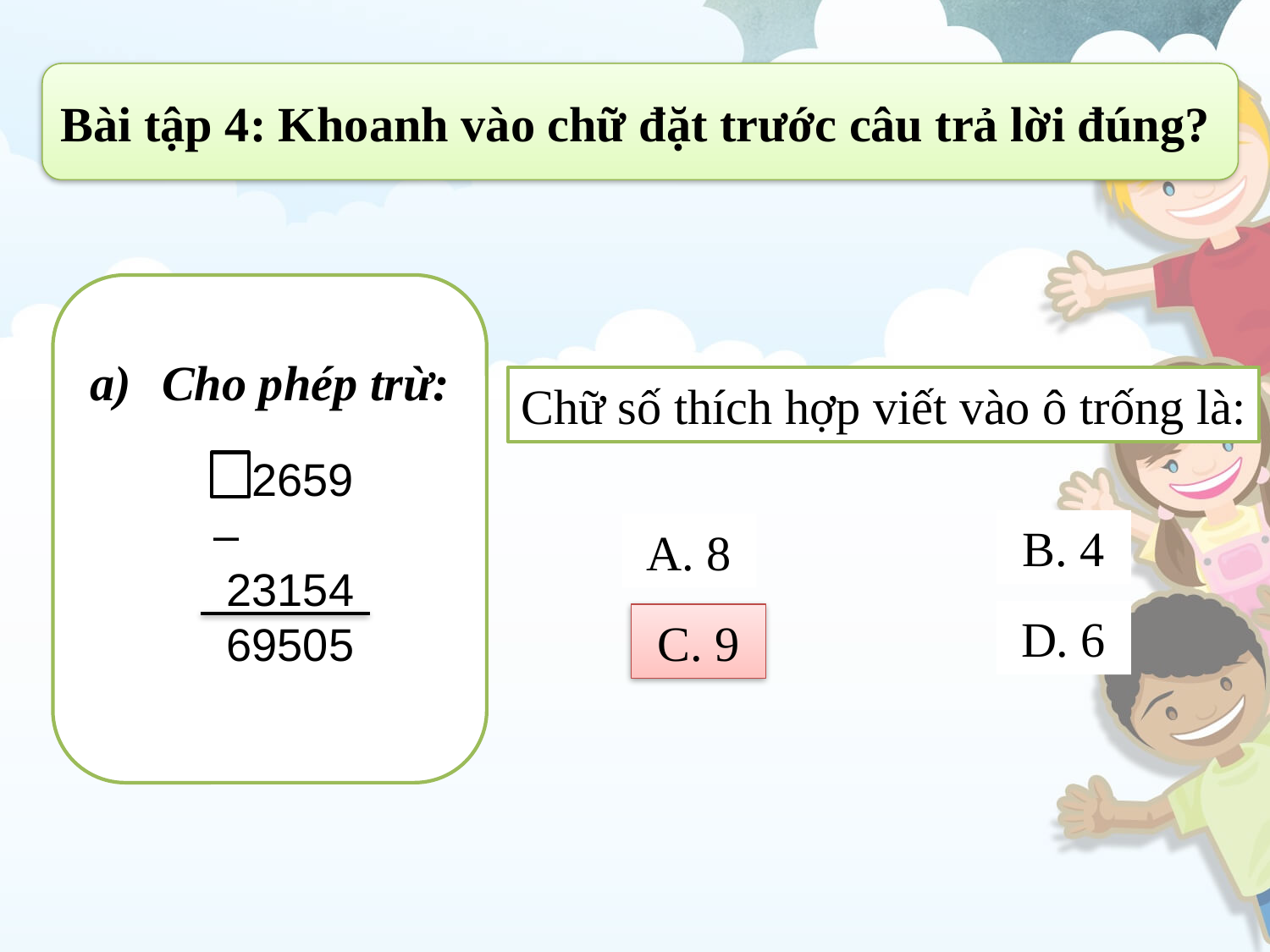

Bài tập 4: Khoanh vào chữ đặt trước câu trả lời đúng?
Cho phép trừ:

   2659
‒
 23154
 69505

Chữ số thích hợp viết vào ô trống là:
B. 4
A. 8
D. 6
C. 9
C. 9